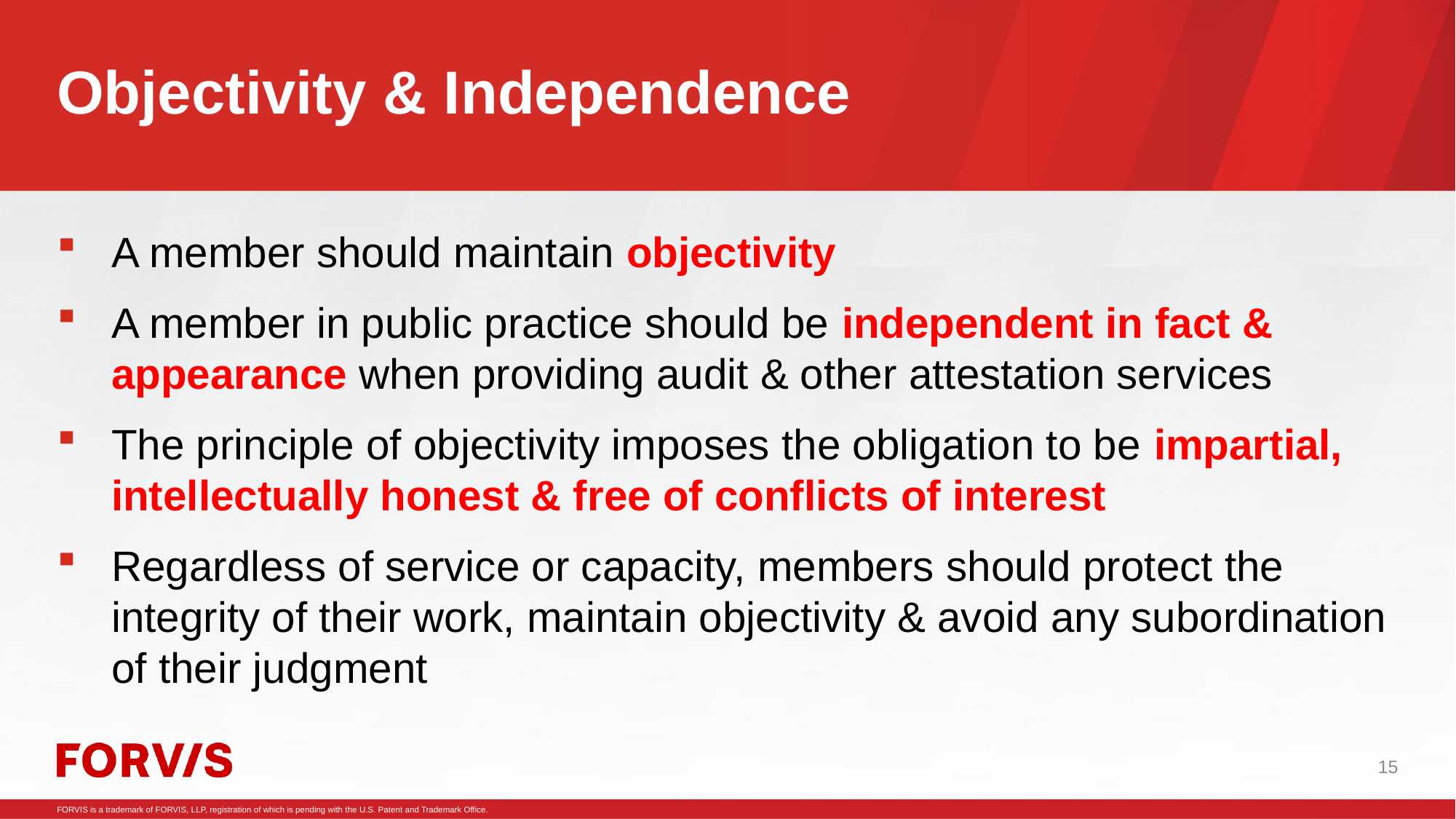

# Objectivity & Independence
A member should maintain objectivity
A member in public practice should be independent in fact & appearance when providing audit & other attestation services
The principle of objectivity imposes the obligation to be impartial, intellectually honest & free of conflicts of interest
Regardless of service or capacity, members should protect the integrity of their work, maintain objectivity & avoid any subordination of their judgment

15